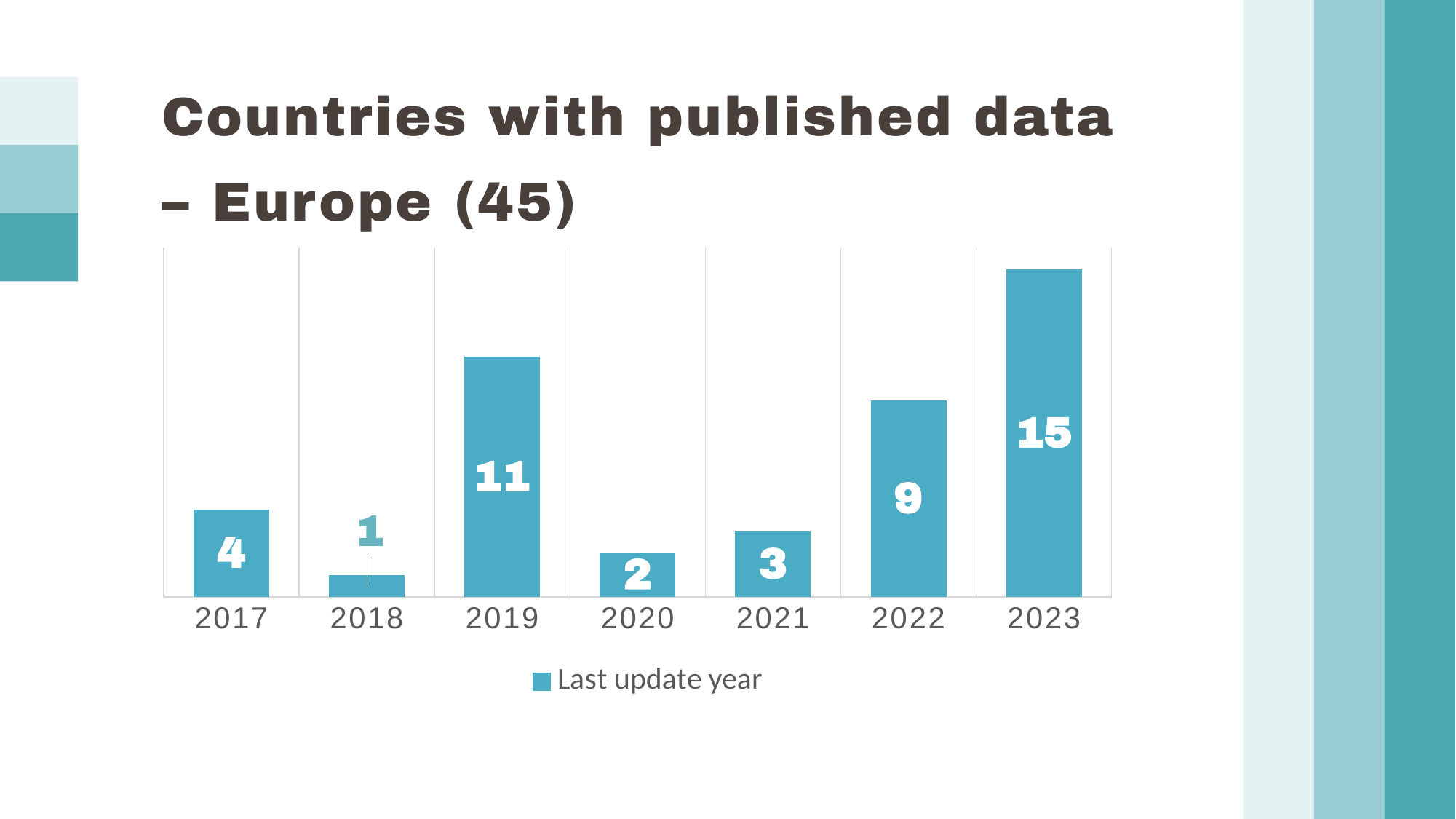

Countries with published data – Europe (45)

### Chart

| Category |  |
|---|---|
| 2017 | 4.0 |
| 2018 | 1.0 |
| 2019 | 11.0 |
| 2020 | 2.0 |
| 2021 | 3.0 |
| 2022 | 9.0 |
| 2023 | 15.0 |